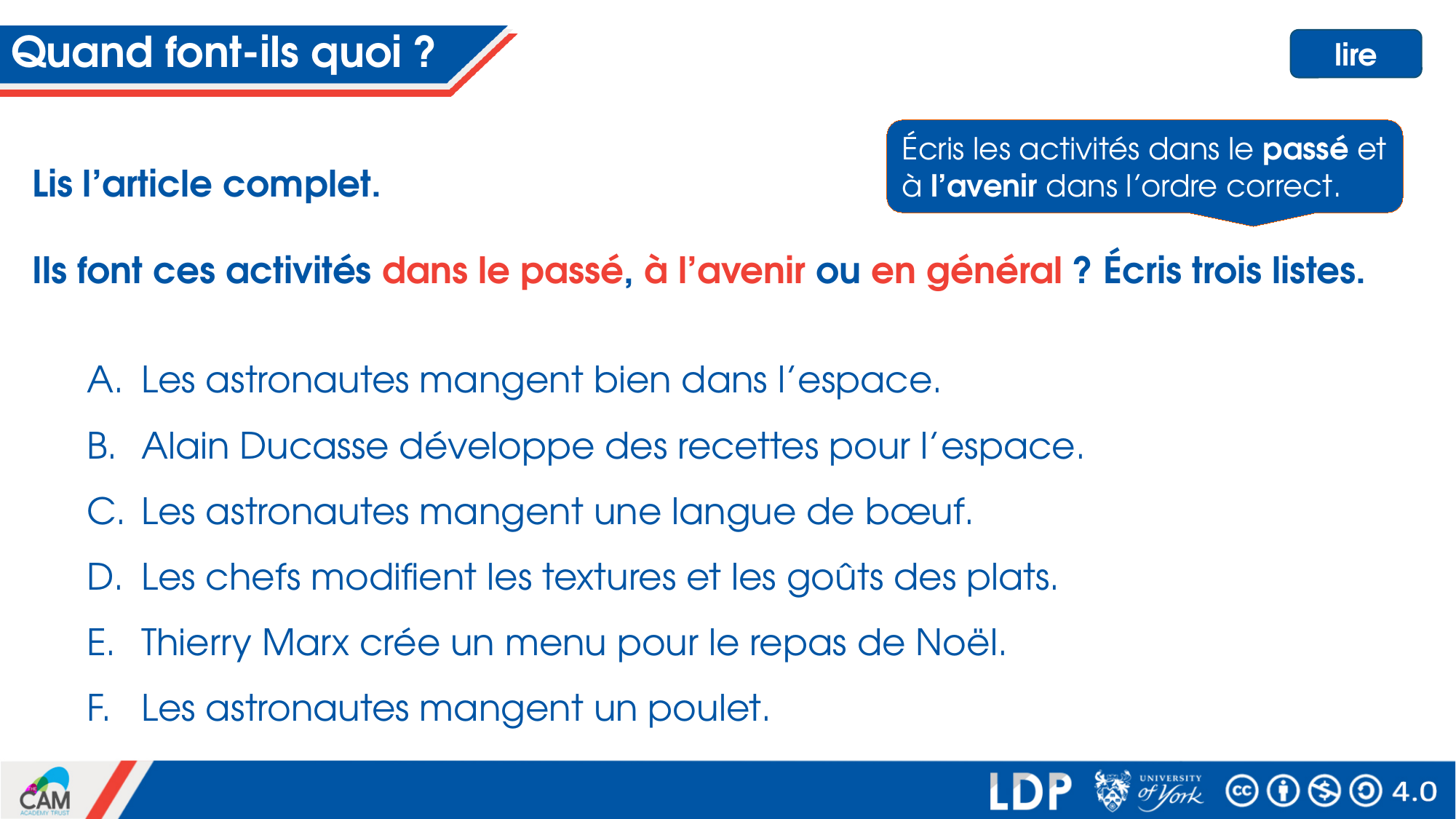

# Quand font-ils quoi ?
lire
Écris les activités dans le passé et à l’avenir dans l’ordre correct.
Lis l’article complet.

Ils font ces activités dans le passé, à l’avenir ou en général ? Écris trois listes.

Les astronautes mangent bien dans l’espace.
Alain Ducasse développe des recettes pour l’espace.
Les astronautes mangent une langue de bœuf.
Les chefs modifient les textures et les goûts des plats.
Thierry Marx crée un menu pour le repas de Noël.
Les astronautes mangent un poulet.